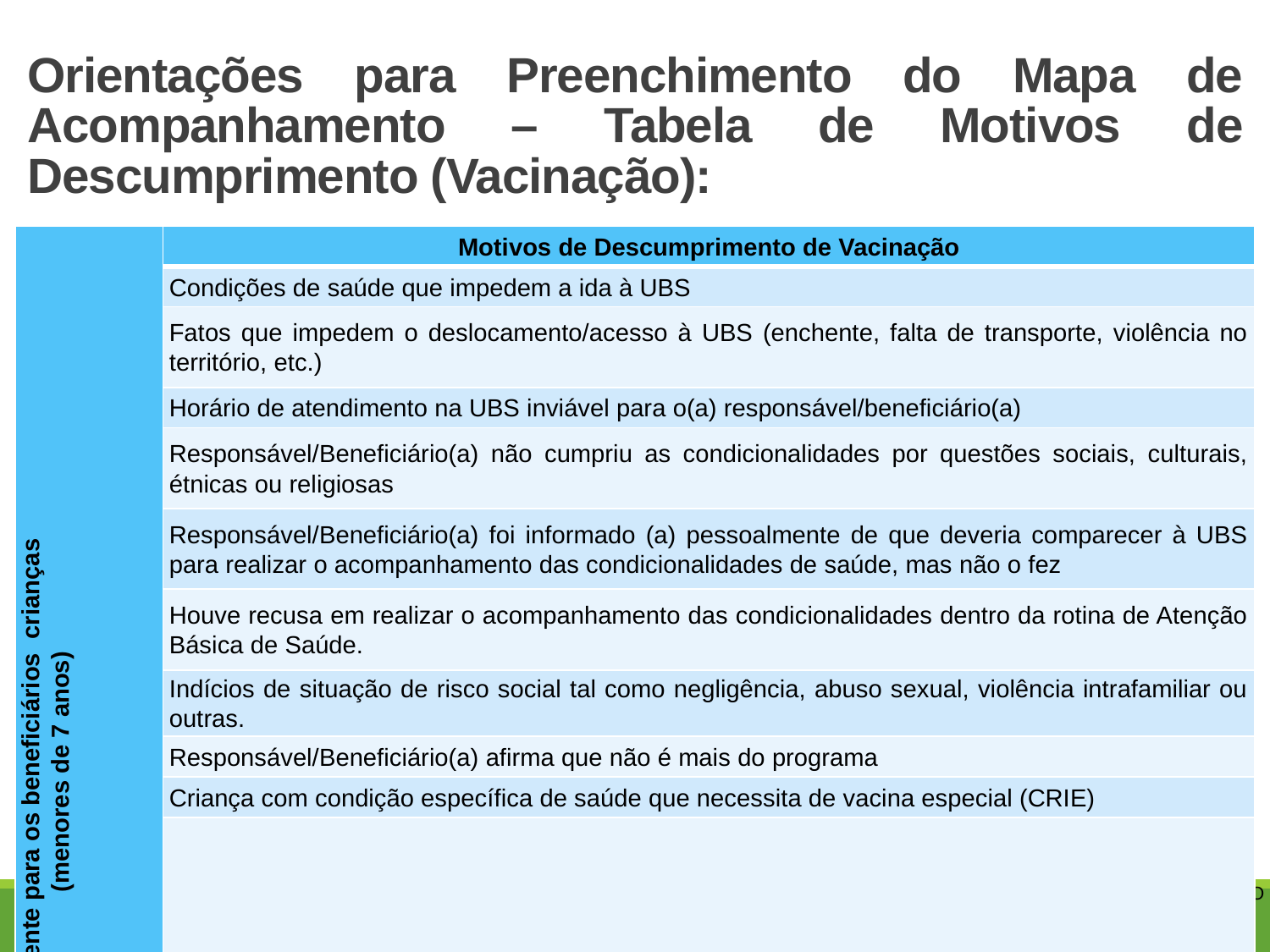

Orientações para Preenchimento do Mapa de Acompanhamento – Tabela de Motivos de Descumprimento (Vacinação):
| Somente para os beneficiários crianças (menores de 7 anos) | Motivos de Descumprimento de Vacinação |
| --- | --- |
|  | Condições de saúde que impedem a ida à UBS |
|  | Fatos que impedem o deslocamento/acesso à UBS (enchente, falta de transporte, violência no território, etc.) |
|  | Horário de atendimento na UBS inviável para o(a) responsável/beneficiário(a) |
|  | Responsável/Beneficiário(a) não cumpriu as condicionalidades por questões sociais, culturais, étnicas ou religiosas |
|  | Responsável/Beneficiário(a) foi informado (a) pessoalmente de que deveria comparecer à UBS para realizar o acompanhamento das condicionalidades de saúde, mas não o fez |
|  | Houve recusa em realizar o acompanhamento das condicionalidades dentro da rotina de Atenção Básica de Saúde. |
|  | Indícios de situação de risco social tal como negligência, abuso sexual, violência intrafamiliar ou outras. |
|  | Responsável/Beneficiário(a) afirma que não é mais do programa |
|  | Criança com condição específica de saúde que necessita de vacina especial (CRIE) |
|  | Falta de oferta de vacina ou de insumos necessários para vacinação (seringas, luvas, algodão, etc.) |